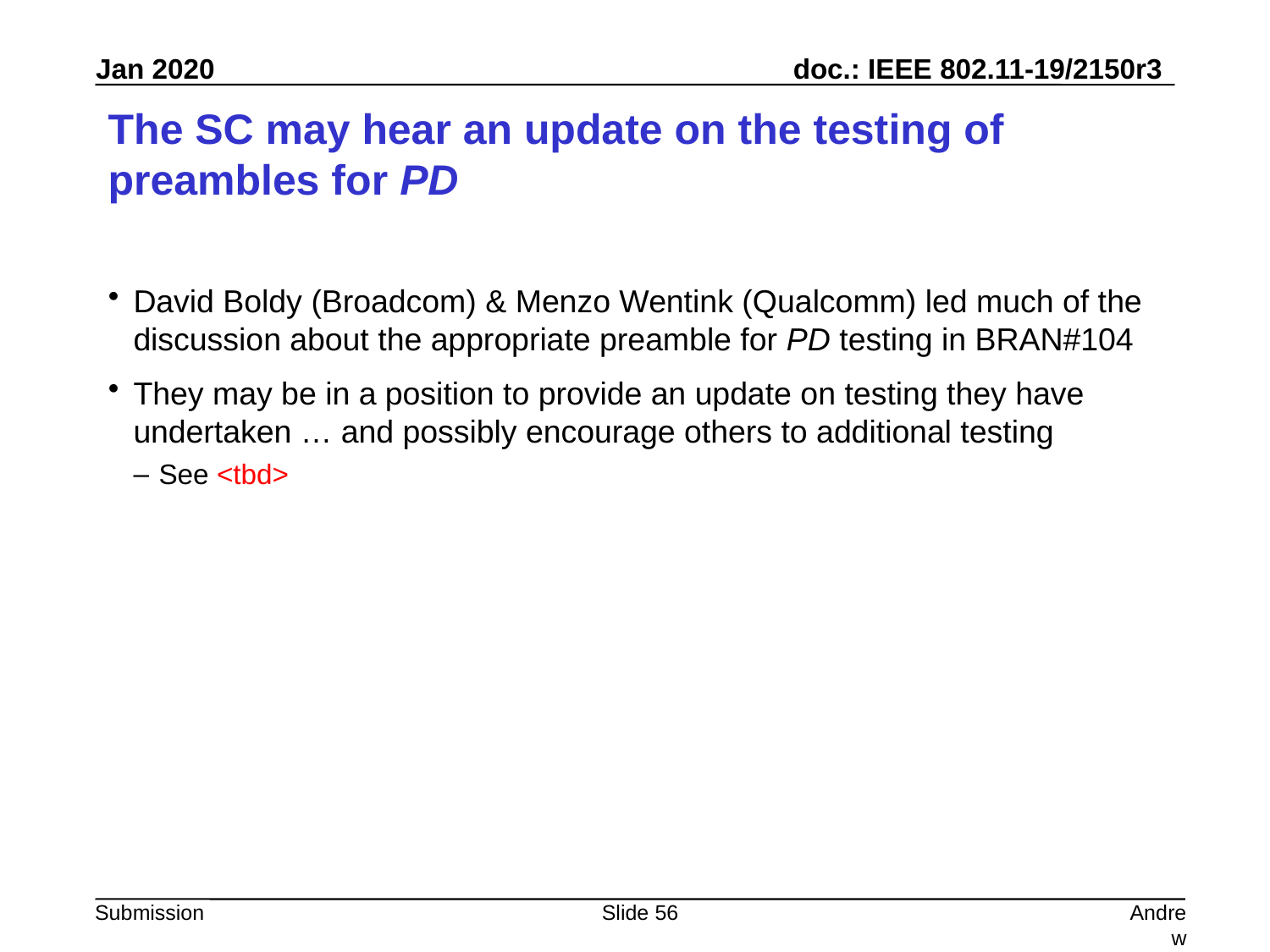

# The SC may hear an update on the testing of preambles for PD
David Boldy (Broadcom) & Menzo Wentink (Qualcomm) led much of the discussion about the appropriate preamble for PD testing in BRAN#104
They may be in a position to provide an update on testing they have undertaken … and possibly encourage others to additional testing
See <tbd>
Slide 56
Andrew Myles, Cisco